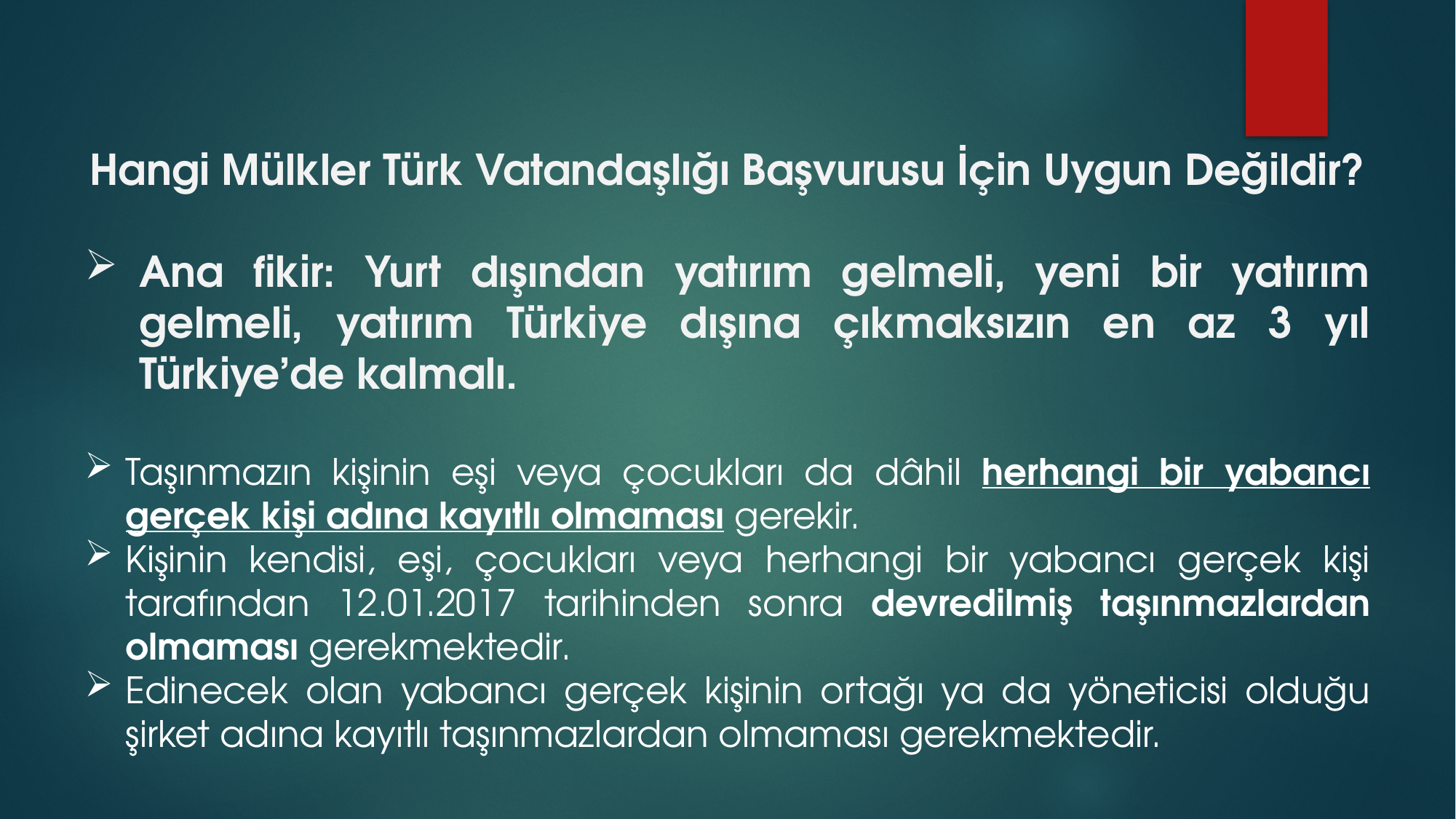

Hangi Mülkler Türk Vatandaşlığı Başvurusu İçin Uygun Değildir?

Ana fikir: Yurt dışından yatırım gelmeli, yeni bir yatırım gelmeli, yatırım Türkiye dışına çıkmaksızın en az 3 yıl Türkiye’de kalmalı.

Taşınmazın kişinin eşi veya çocukları da dâhil herhangi bir yabancı gerçek kişi adına kayıtlı olmaması gerekir.
Kişinin kendisi, eşi, çocukları veya herhangi bir yabancı gerçek kişi tarafından 12.01.2017 tarihinden sonra devredilmiş taşınmazlardan olmaması gerekmektedir.
Edinecek olan yabancı gerçek kişinin ortağı ya da yöneticisi olduğu şirket adına kayıtlı taşınmazlardan olmaması gerekmektedir.